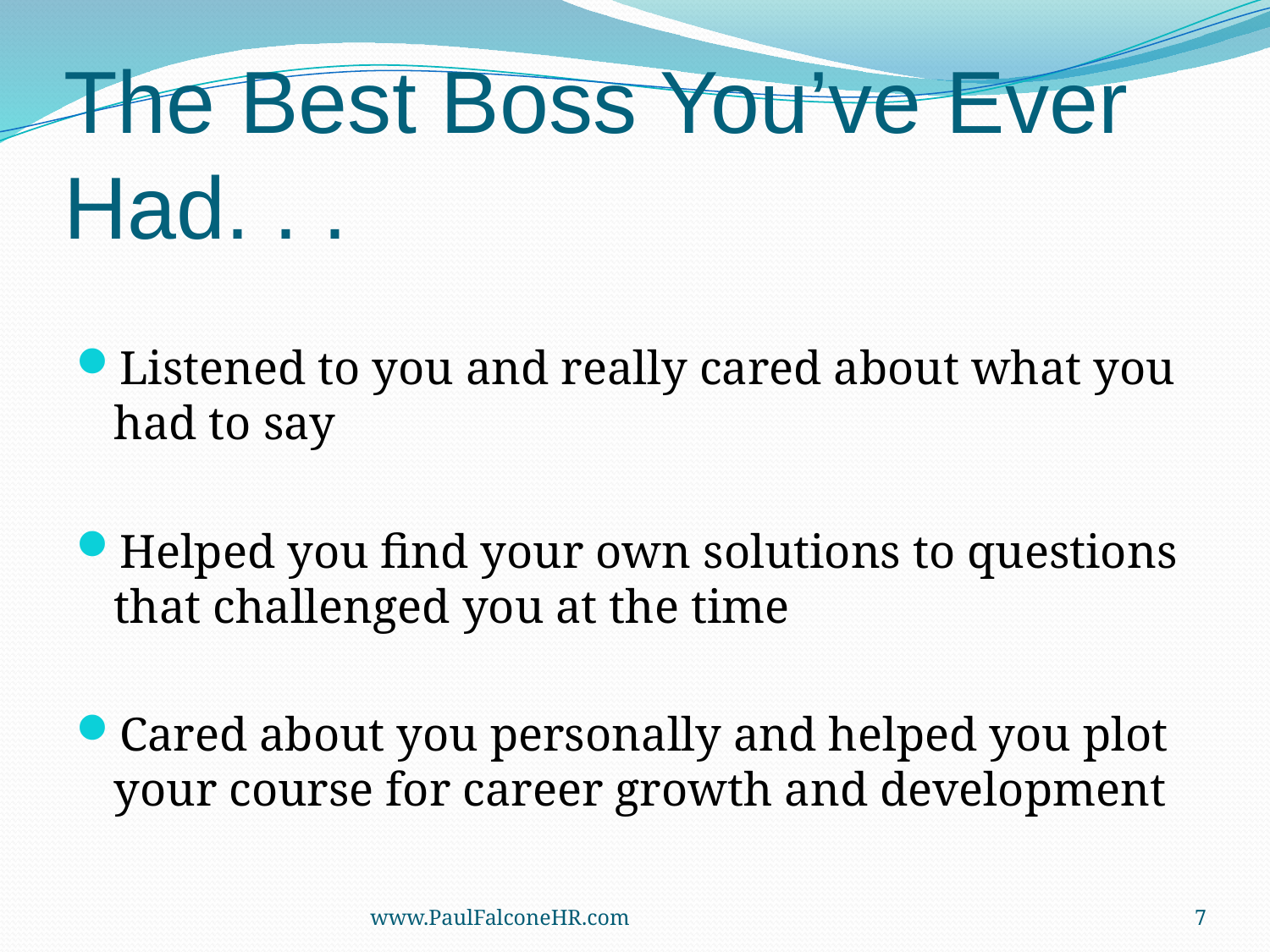

# The Best Boss You’ve Ever Had. . .

Listened to you and really cared about what you had to say

Helped you find your own solutions to questions that challenged you at the time

Cared about you personally and helped you plot your course for career growth and development

www.PaulFalconeHR.com
7